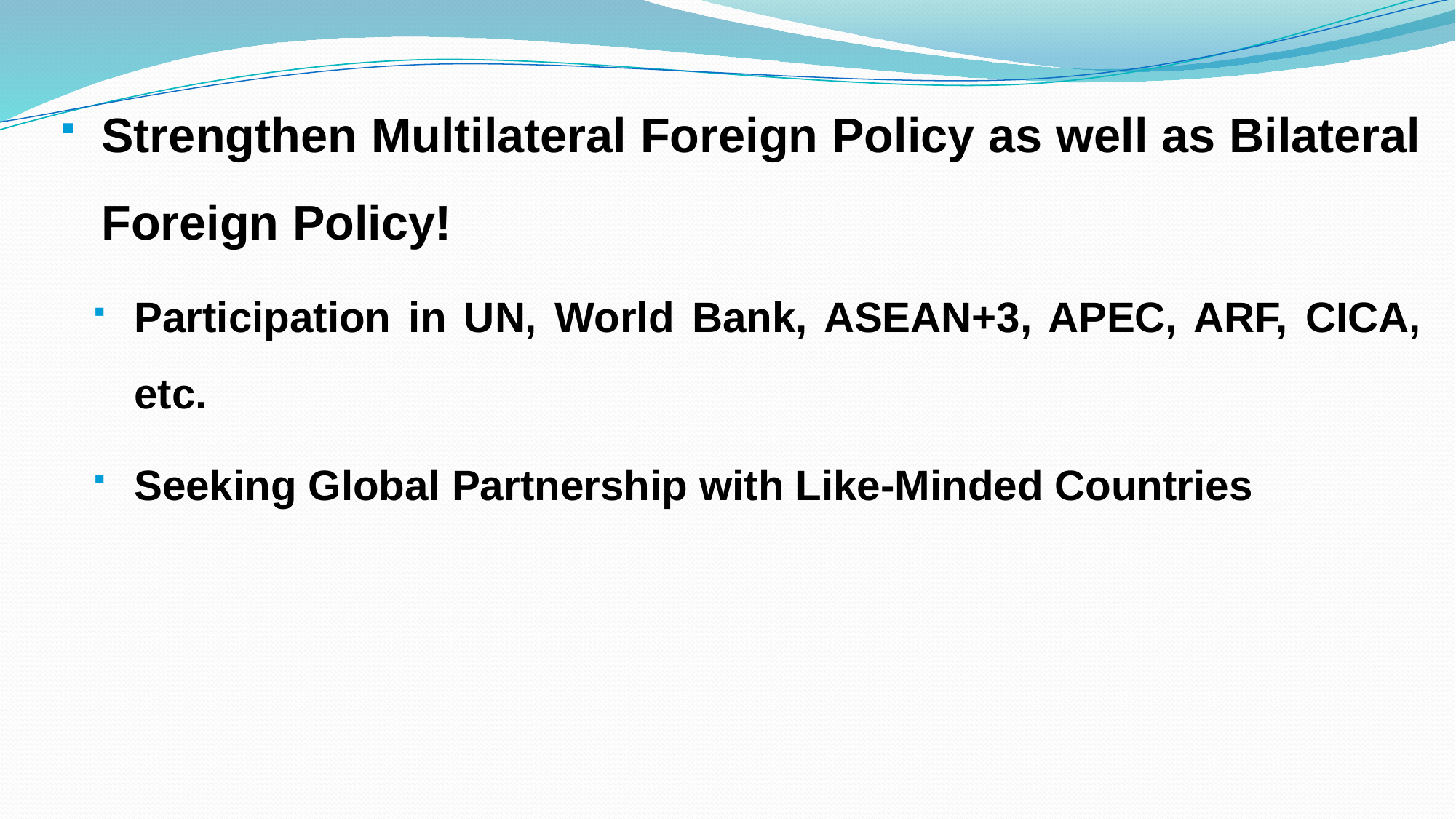

Strengthen Multilateral Foreign Policy as well as Bilateral Foreign Policy!
Participation in UN, World Bank, ASEAN+3, APEC, ARF, CICA, etc.
Seeking Global Partnership with Like-Minded Countries